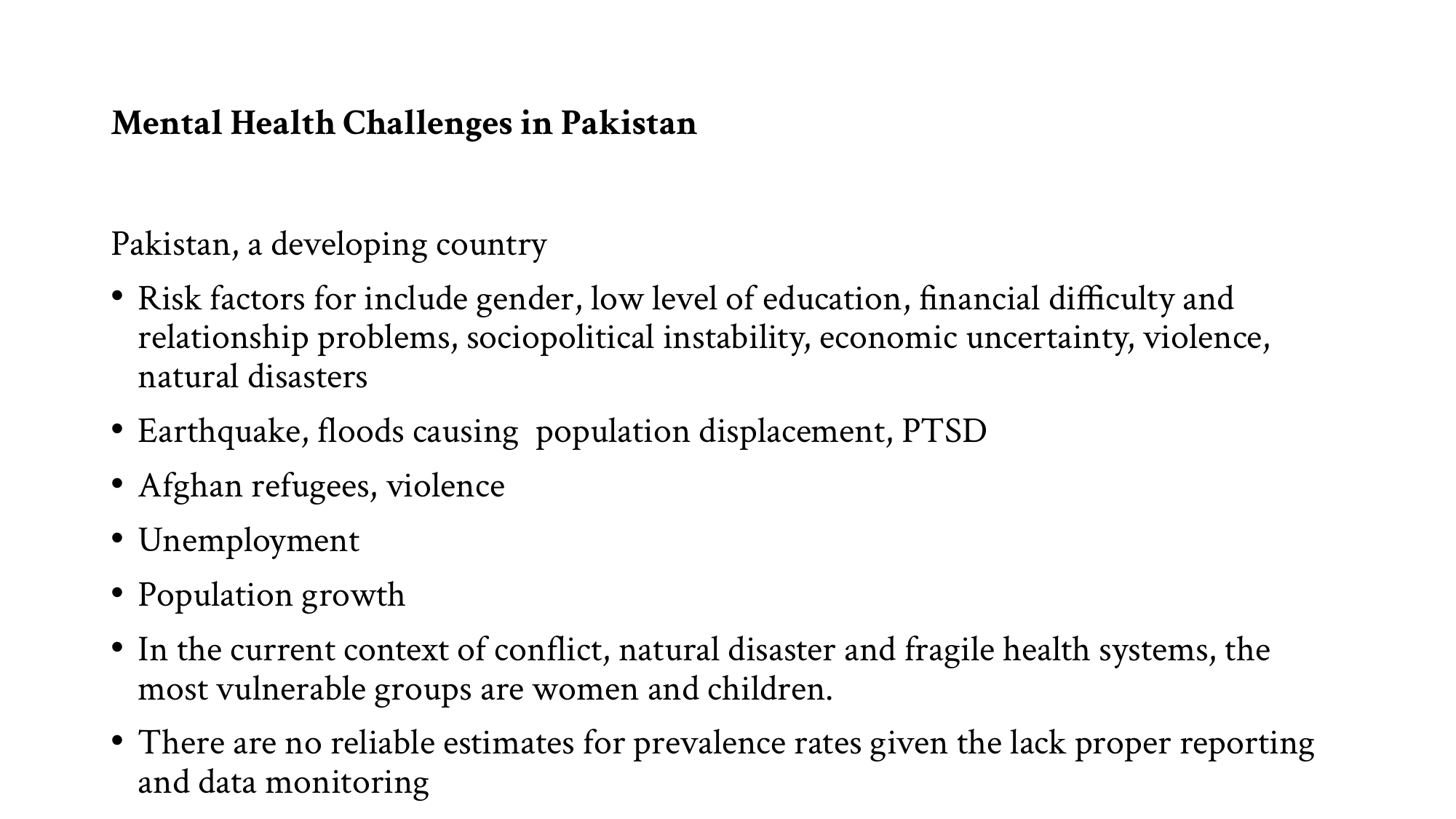

# Mental Health Challenges in Pakistan
Pakistan, a developing country
Risk factors for include gender, low level of education, financial difficulty and relationship problems, sociopolitical instability, economic uncertainty, violence, natural disasters
Earthquake, floods causing  population displacement, PTSD
Afghan refugees, violence
Unemployment
Population growth
In the current context of conflict, natural disaster and fragile health systems, the most vulnerable groups are women and children.
There are no reliable estimates for prevalence rates given the lack proper reporting and data monitoring

During recent years, many epidemiological studies , systematic review of prevalence